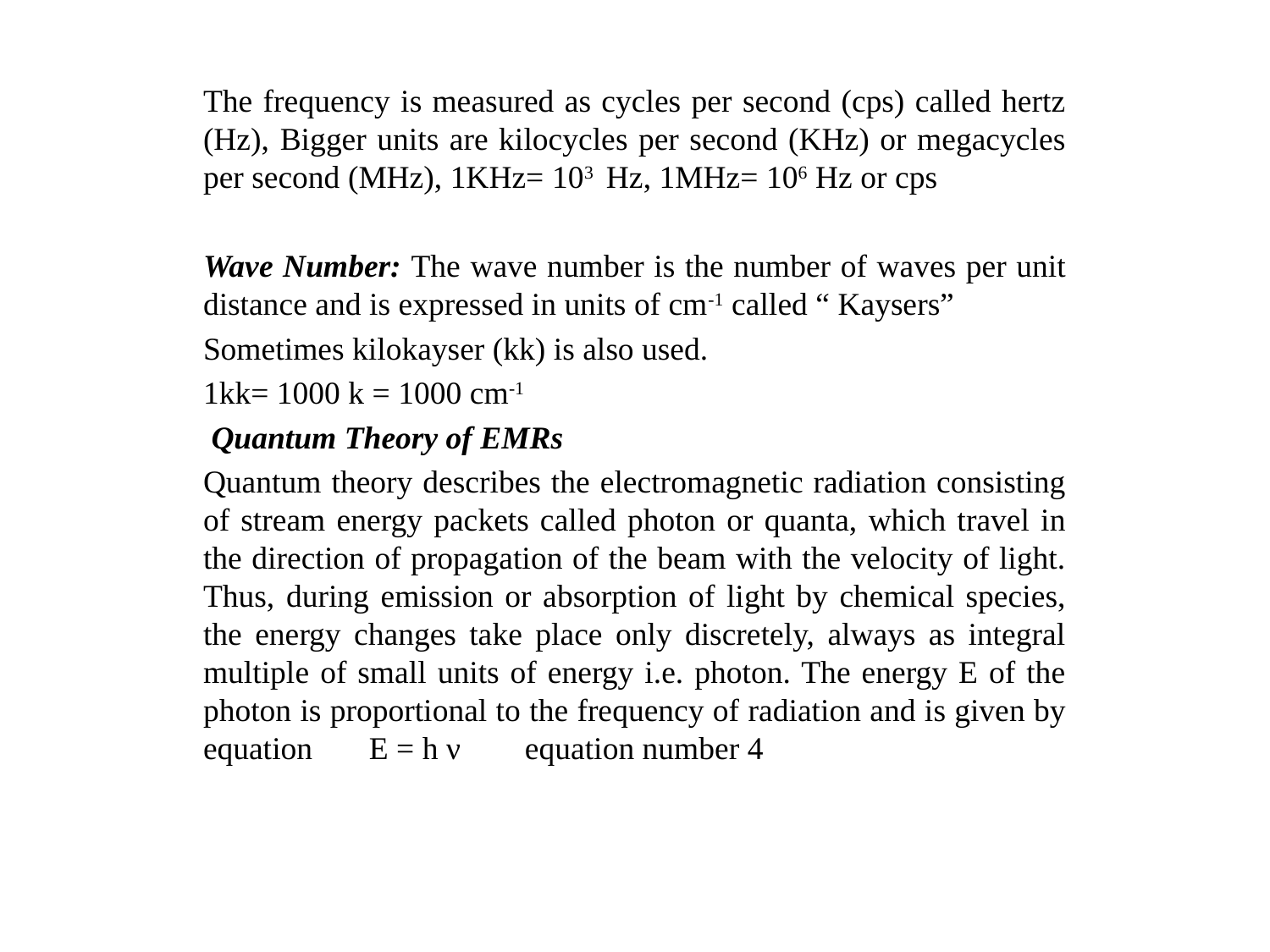

The frequency is measured as cycles per second (cps) called hertz (Hz), Bigger units are kilocycles per second (KHz) or megacycles per second (MHz), 1KHz= 103  Hz, 1MHz= 106 Hz or cps

Wave Number: The wave number is the number of waves per unit distance and is expressed in units of cm-1 called “ Kaysers”
Sometimes kilokayser (kk) is also used.
1kk= 1000 k = 1000 cm-1
 Quantum Theory of EMRs
Quantum theory describes the electromagnetic radiation consisting of stream energy packets called photon or quanta, which travel in the direction of propagation of the beam with the velocity of light. Thus, during emission or absorption of light by chemical species, the energy changes take place only discretely, always as integral multiple of small units of energy i.e. photon. The energy E of the photon is proportional to the frequency of radiation and is given by equation       E = h ν        equation number 4